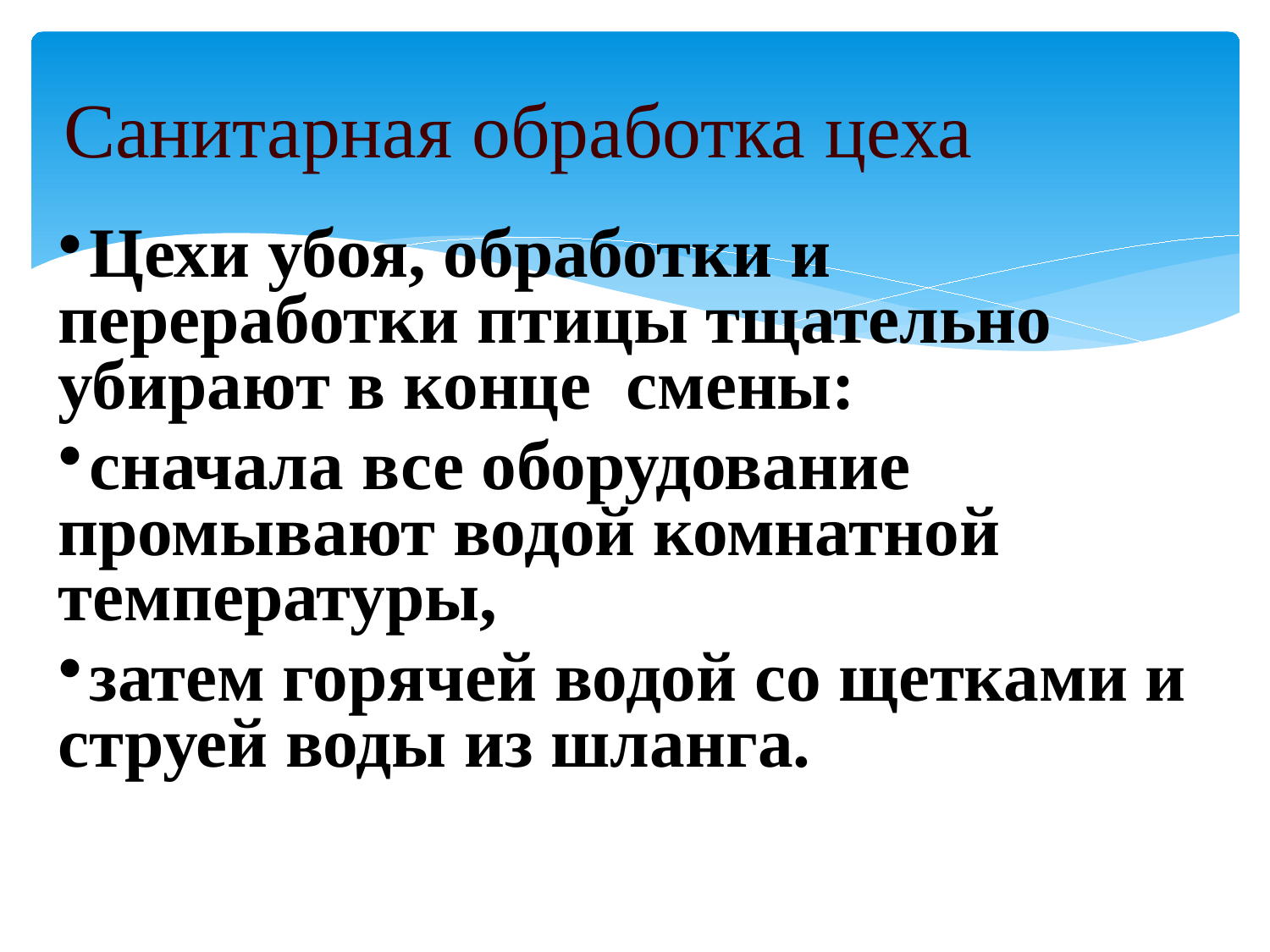

Санитарная обработка цеха
Цехи убоя, обработки и переработки птицы тщательно убирают в конце  смены:
сначала все оборудование промывают водой комнатной температуры,
затем горячей водой со щетками и струей воды из шланга.